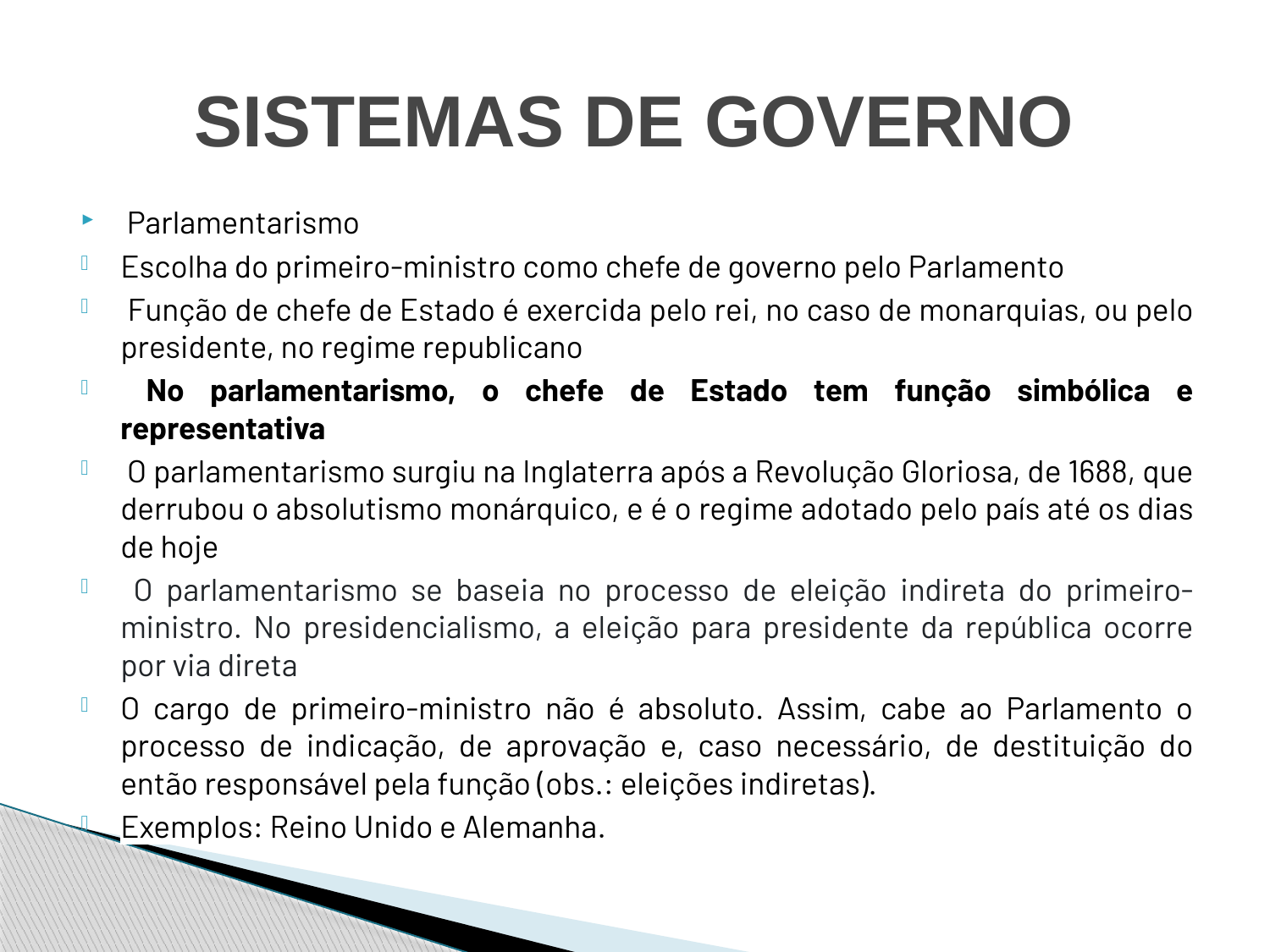

# SISTEMAS DE GOVERNO
 Parlamentarismo
Escolha do primeiro-ministro como chefe de governo pelo Parlamento
 Função de chefe de Estado é exercida pelo rei, no caso de monarquias, ou pelo presidente, no regime republicano
 No parlamentarismo, o chefe de Estado tem função simbólica e representativa
 O parlamentarismo surgiu na Inglaterra após a Revolução Gloriosa, de 1688, que derrubou o absolutismo monárquico, e é o regime adotado pelo país até os dias de hoje
 O parlamentarismo se baseia no processo de eleição indireta do primeiro-ministro. No presidencialismo, a eleição para presidente da república ocorre por via direta
O cargo de primeiro-ministro não é absoluto. Assim, cabe ao Parlamento o processo de indicação, de aprovação e, caso necessário, de destituição do então responsável pela função (obs.: eleições indiretas).
Exemplos: Reino Unido e Alemanha.